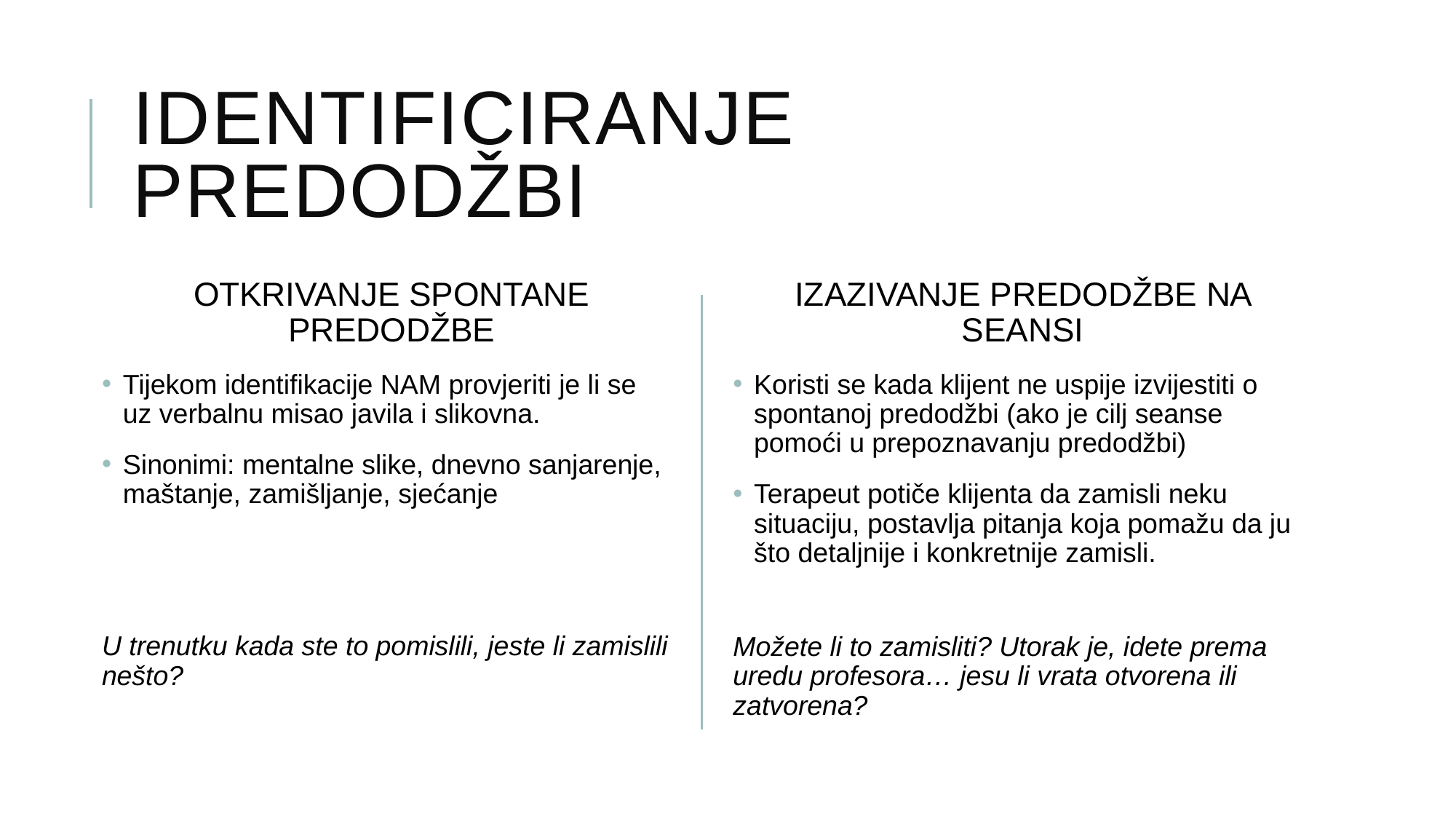

# Identificiranje predodžbi
OTKRIVANJE SPONTANE PREDODŽBE
Tijekom identifikacije NAM provjeriti je li se uz verbalnu misao javila i slikovna.
Sinonimi: mentalne slike, dnevno sanjarenje, maštanje, zamišljanje, sjećanje

U trenutku kada ste to pomislili, jeste li zamislili nešto?
IZAZIVANJE PREDODŽBE NA SEANSI
Koristi se kada klijent ne uspije izvijestiti o spontanoj predodžbi (ako je cilj seanse pomoći u prepoznavanju predodžbi)
Terapeut potiče klijenta da zamisli neku situaciju, postavlja pitanja koja pomažu da ju što detaljnije i konkretnije zamisli.

Možete li to zamisliti? Utorak je, idete prema uredu profesora… jesu li vrata otvorena ili zatvorena?